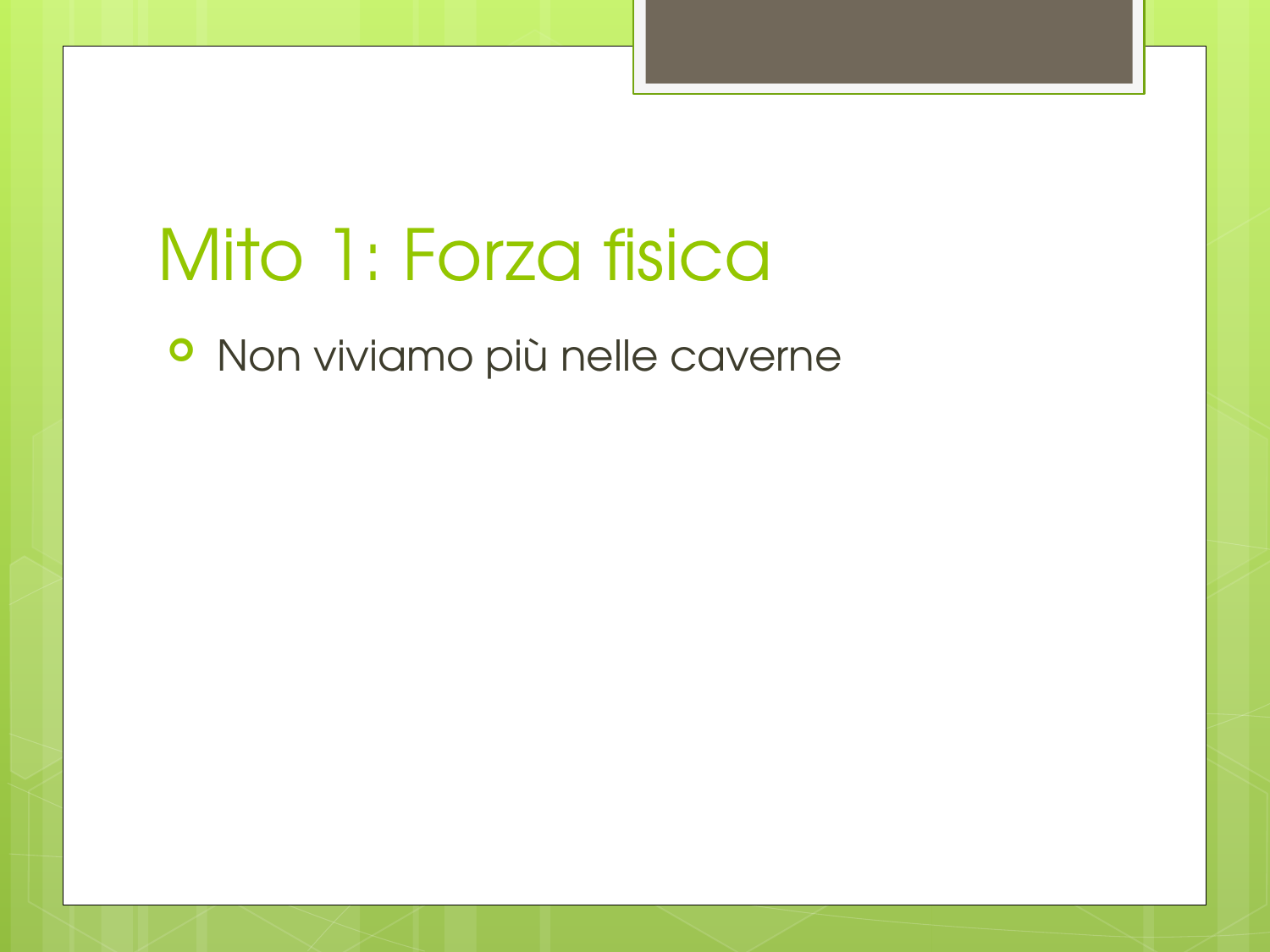

# Mito 1: Forza fisica
 Non viviamo più nelle caverne